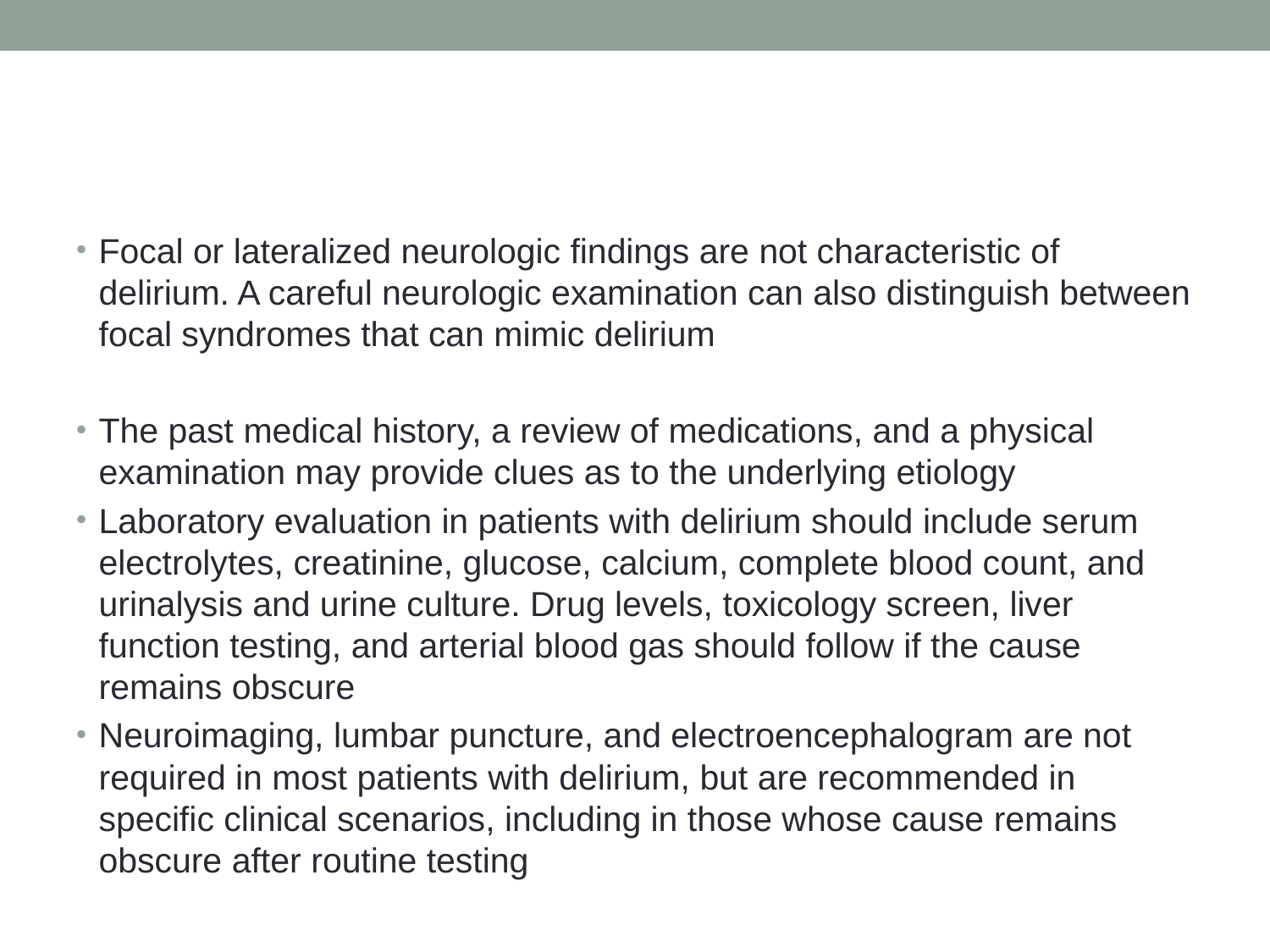

#
Focal or lateralized neurologic findings are not characteristic of delirium. A careful neurologic examination can also distinguish between focal syndromes that can mimic delirium

The past medical history, a review of medications, and a physical examination may provide clues as to the underlying etiology
Laboratory evaluation in patients with delirium should include serum electrolytes, creatinine, glucose, calcium, complete blood count, and urinalysis and urine culture. Drug levels, toxicology screen, liver function testing, and arterial blood gas should follow if the cause remains obscure
Neuroimaging, lumbar puncture, and electroencephalogram are not required in most patients with delirium, but are recommended in specific clinical scenarios, including in those whose cause remains obscure after routine testing